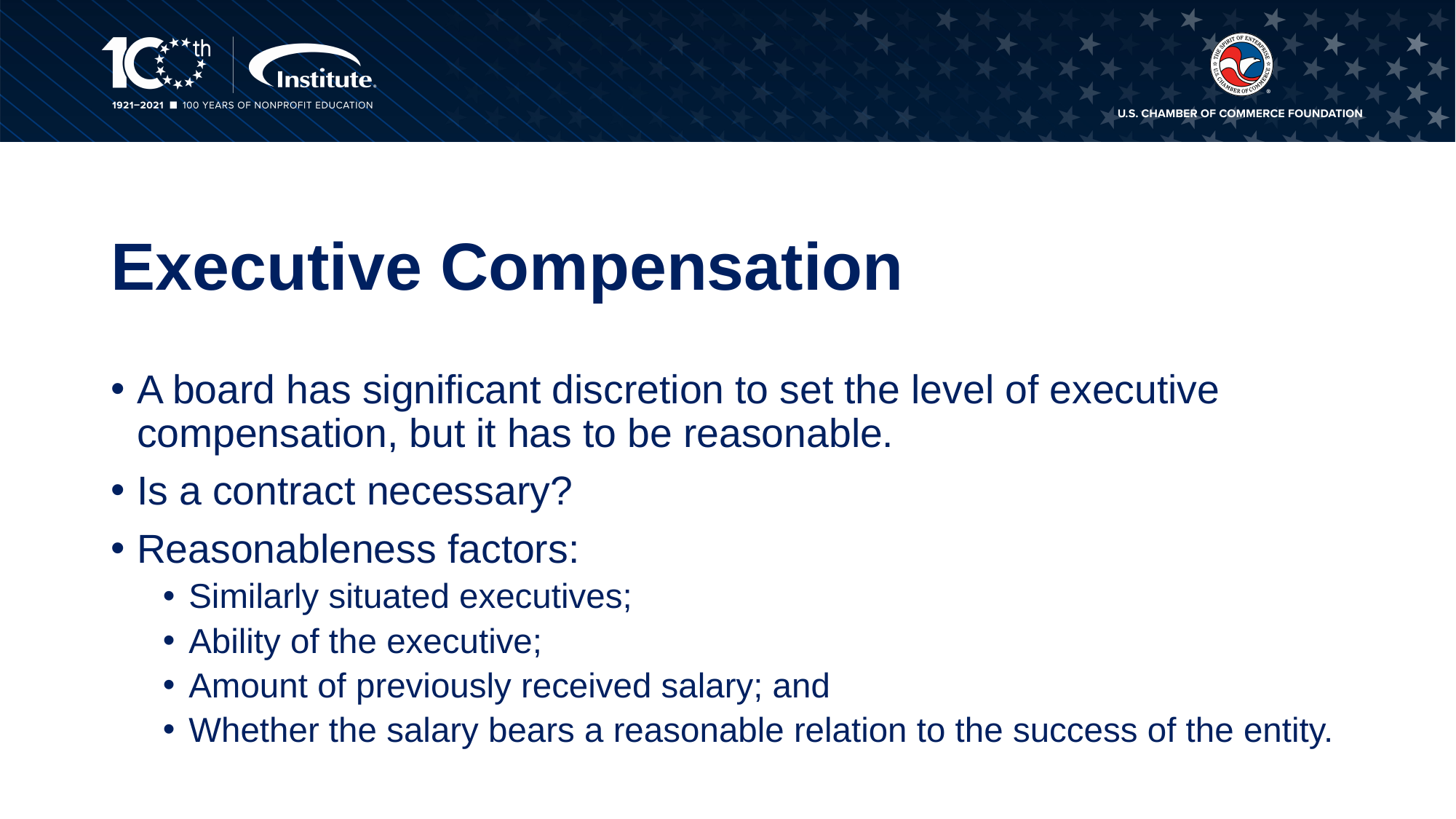

# Executive Compensation
A board has significant discretion to set the level of executive compensation, but it has to be reasonable.
Is a contract necessary?
Reasonableness factors:
Similarly situated executives;
Ability of the executive;
Amount of previously received salary; and
Whether the salary bears a reasonable relation to the success of the entity.